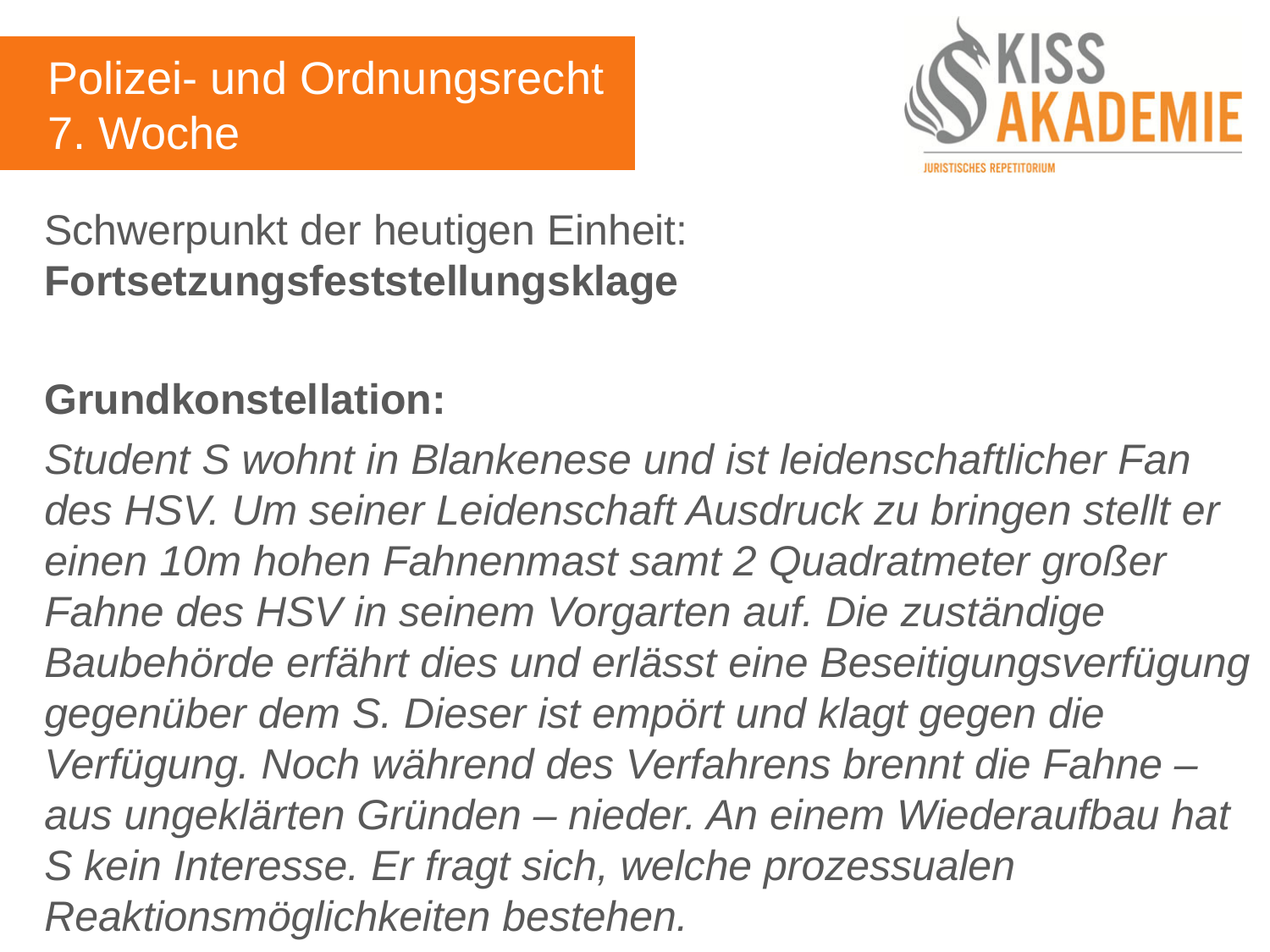

Polizei- und Ordnungsrecht
7. Woche
Schwerpunkt der heutigen Einheit: Fortsetzungsfeststellungsklage

Grundkonstellation:
Student S wohnt in Blankenese und ist leidenschaftlicher Fan des HSV. Um seiner Leidenschaft Ausdruck zu bringen stellt er einen 10m hohen Fahnenmast samt 2 Quadratmeter großer Fahne des HSV in seinem Vorgarten auf. Die zuständige Baubehörde erfährt dies und erlässt eine Beseitigungsverfügung gegenüber dem S. Dieser ist empört und klagt gegen die Verfügung. Noch während des Verfahrens brennt die Fahne – aus ungeklärten Gründen – nieder. An einem Wiederaufbau hat S kein Interesse. Er fragt sich, welche prozessualen Reaktionsmöglichkeiten bestehen.
> Prozessuale Möglichkeiten?